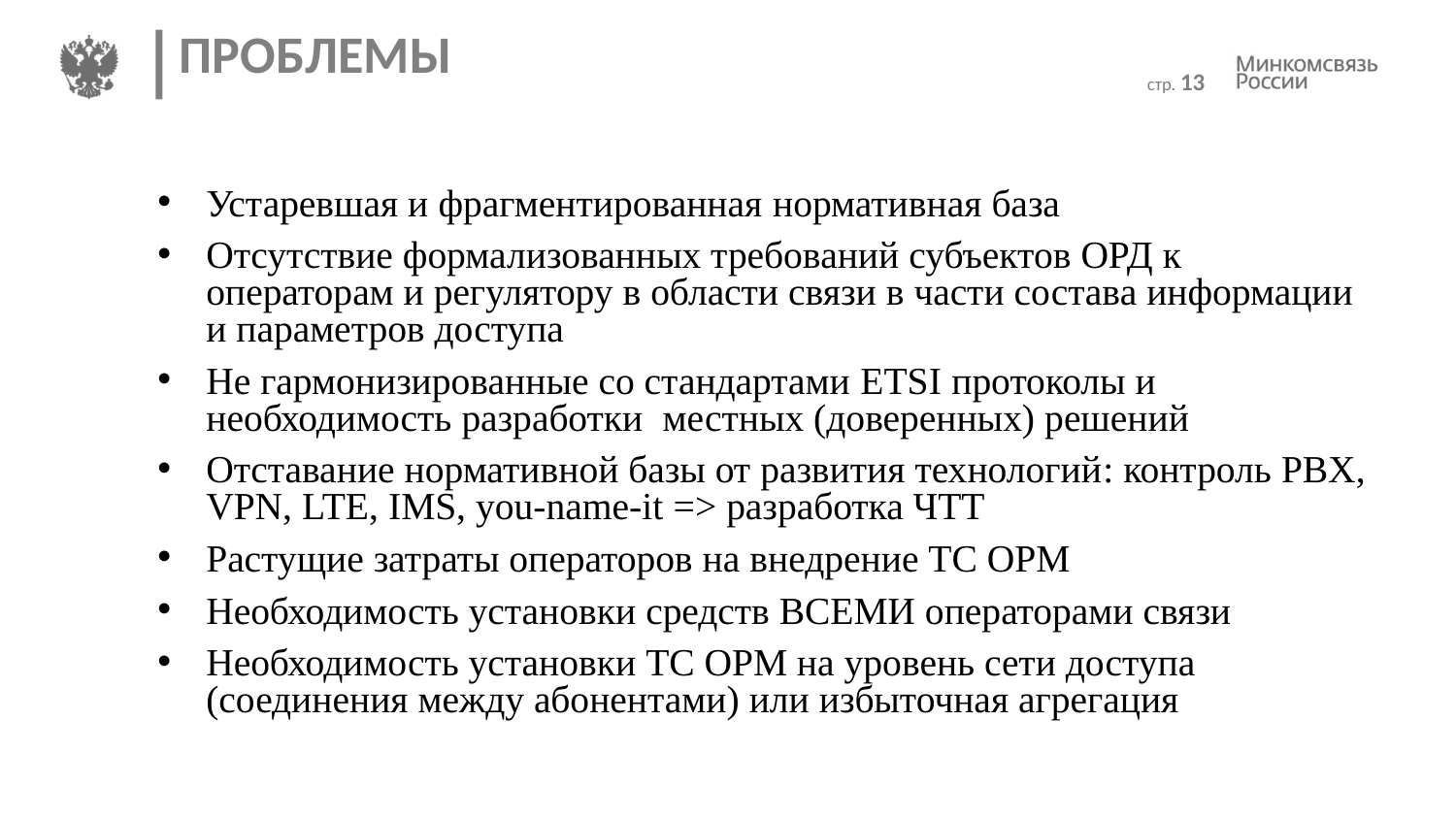

ПРОБЛЕМЫ
стр. 13

Устаревшая и фрагментированная нормативная база
Отсутствие формализованных требований субъектов ОРД к операторам и регулятору в области связи в части состава информации и параметров доступа
Не гармонизированные со стандартами ETSI протоколы и необходимость разработки  местных (доверенных) решений
Отставание нормативной базы от развития технологий: контроль PBX, VPN, LTE, IMS, you-name-it => разработка ЧТТ
Растущие затраты операторов на внедрение ТС ОРМ
Необходимость установки средств ВСЕМИ операторами связи
Необходимость установки ТС ОРМ на уровень сети доступа (соединения между абонентами) или избыточная агрегация